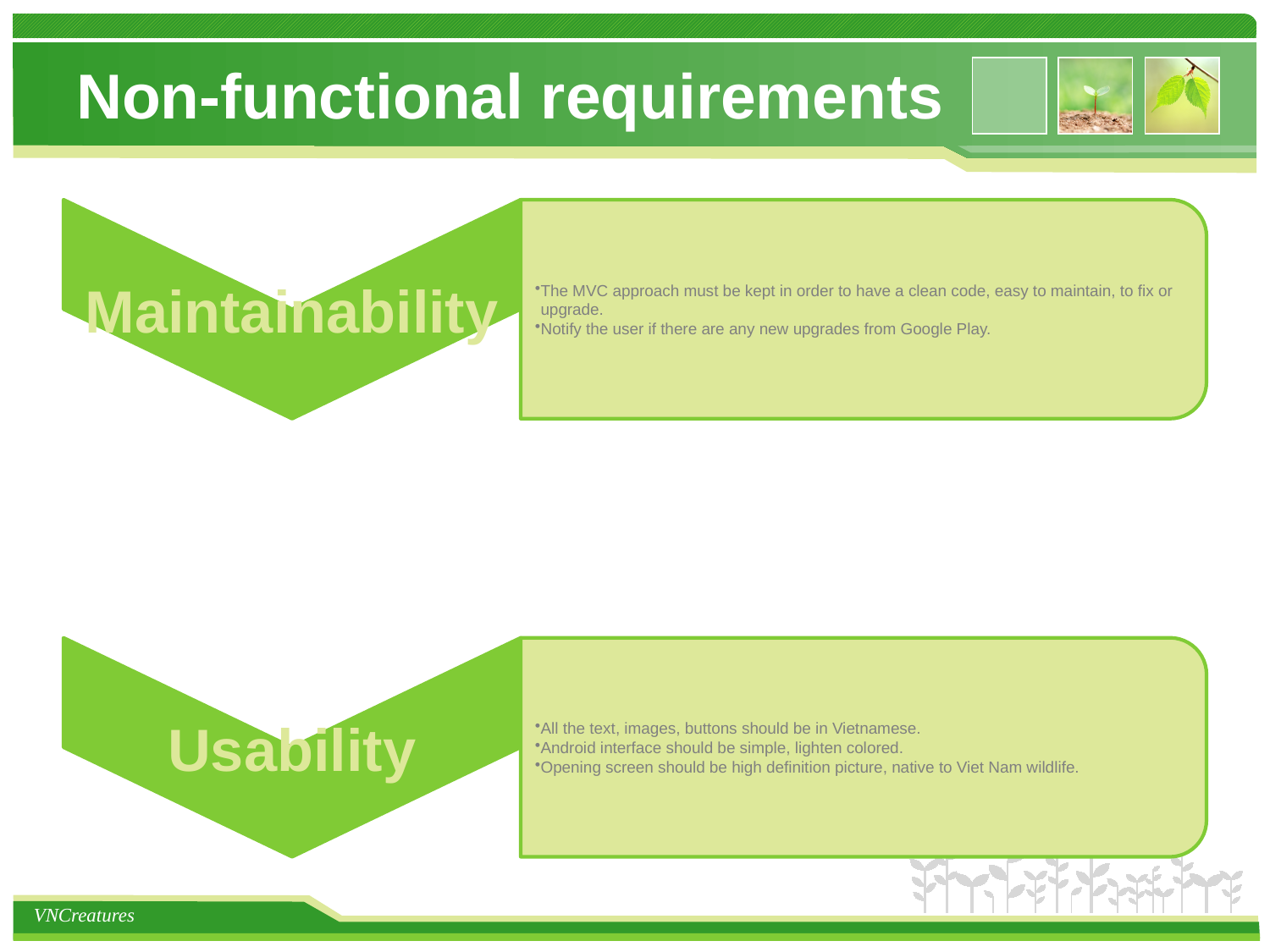

# Non-functional requirements
Maintainability
The MVC approach must be kept in order to have a clean code, easy to maintain, to fix or upgrade.
Usability
All the text, images, buttons should be in Vietnamese.
Notify the user if there are any new upgrades from Google Play.
Android interface should be simple, lighten colored.
Opening screen should be high definition picture, native to Viet Nam wildlife.